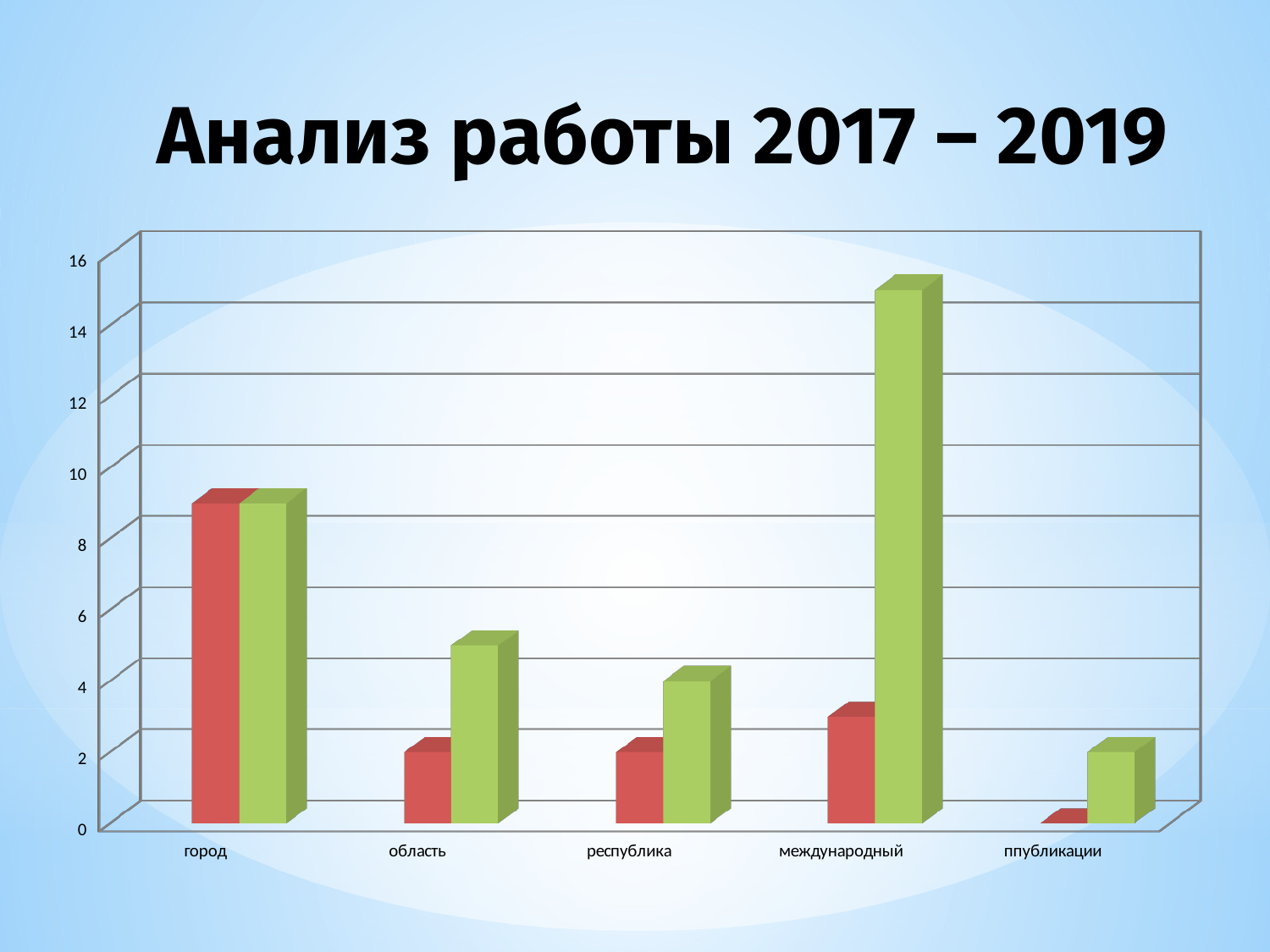

# Анализ работы 2017 – 2019

[unsupported chart]